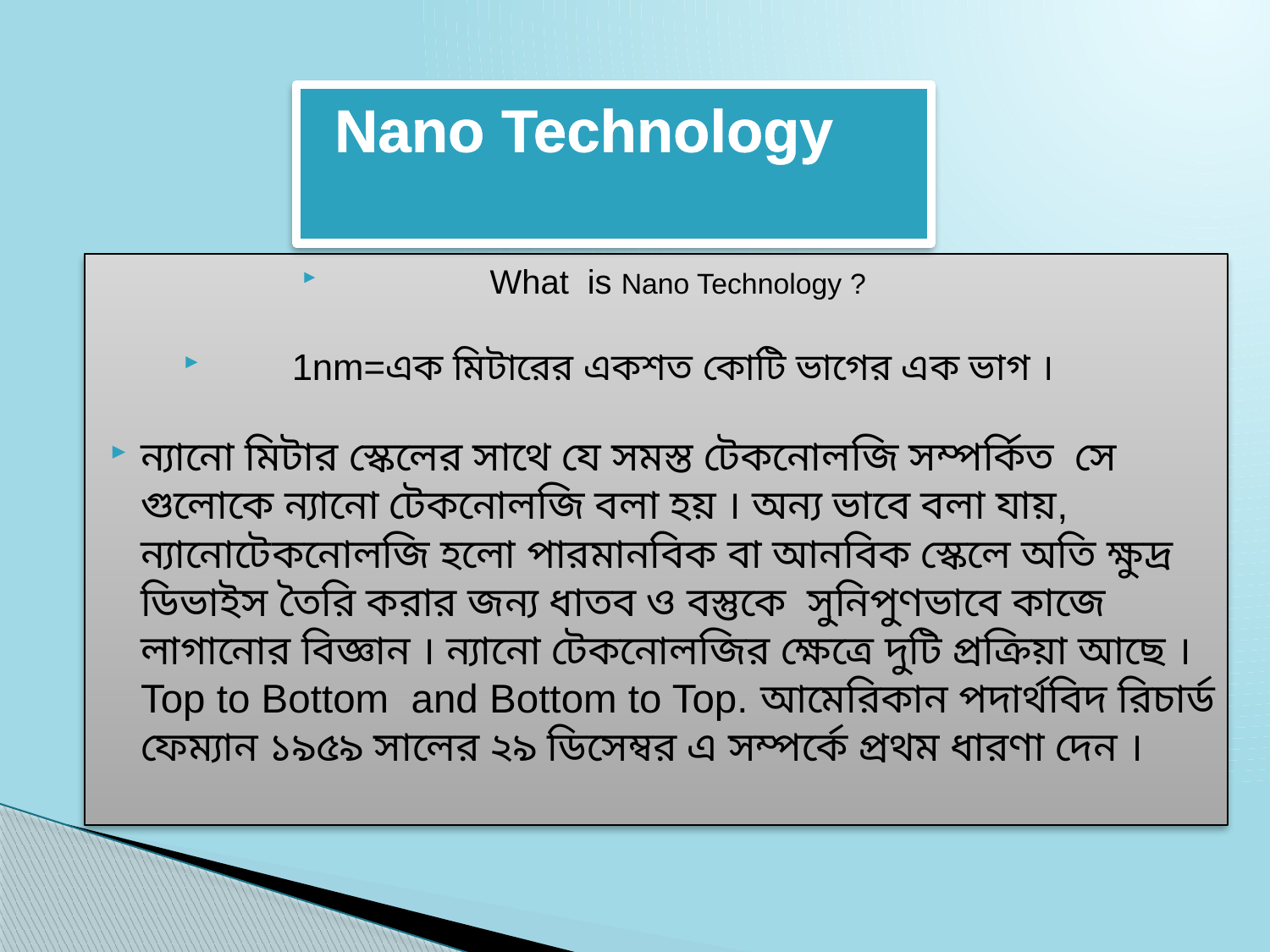

# Nano Technology
What  is Nano Technology ?

1nm=এক মিটারের একশত কোটি ভাগের এক ভাগ ।

ন্যানো মিটার স্কেলের সাথে যে সমস্ত টেকনোলজি সম্পর্কিত  সে গুলোকে ন্যানো টেকনোলজি বলা হয় । অন্য ভাবে বলা যায়,  ন্যানোটেকনোলজি হলো পারমানবিক বা আনবিক স্কেলে অতি ক্ষুদ্র ডিভাইস তৈরি করার জন্য ধাতব ও বস্তুকে  সুনিপুণভাবে কাজে লাগানোর বিজ্ঞান । ন্যানো টেকনোলজির ক্ষেত্রে দুটি প্রক্রিয়া আছে । Top to Bottom  and Bottom to Top. আমেরিকান পদার্থবিদ রিচার্ড ফেম্যান ১৯৫৯ সালের ২৯ ডিসেম্বর এ সম্পর্কে প্রথম ধারণা দেন ।